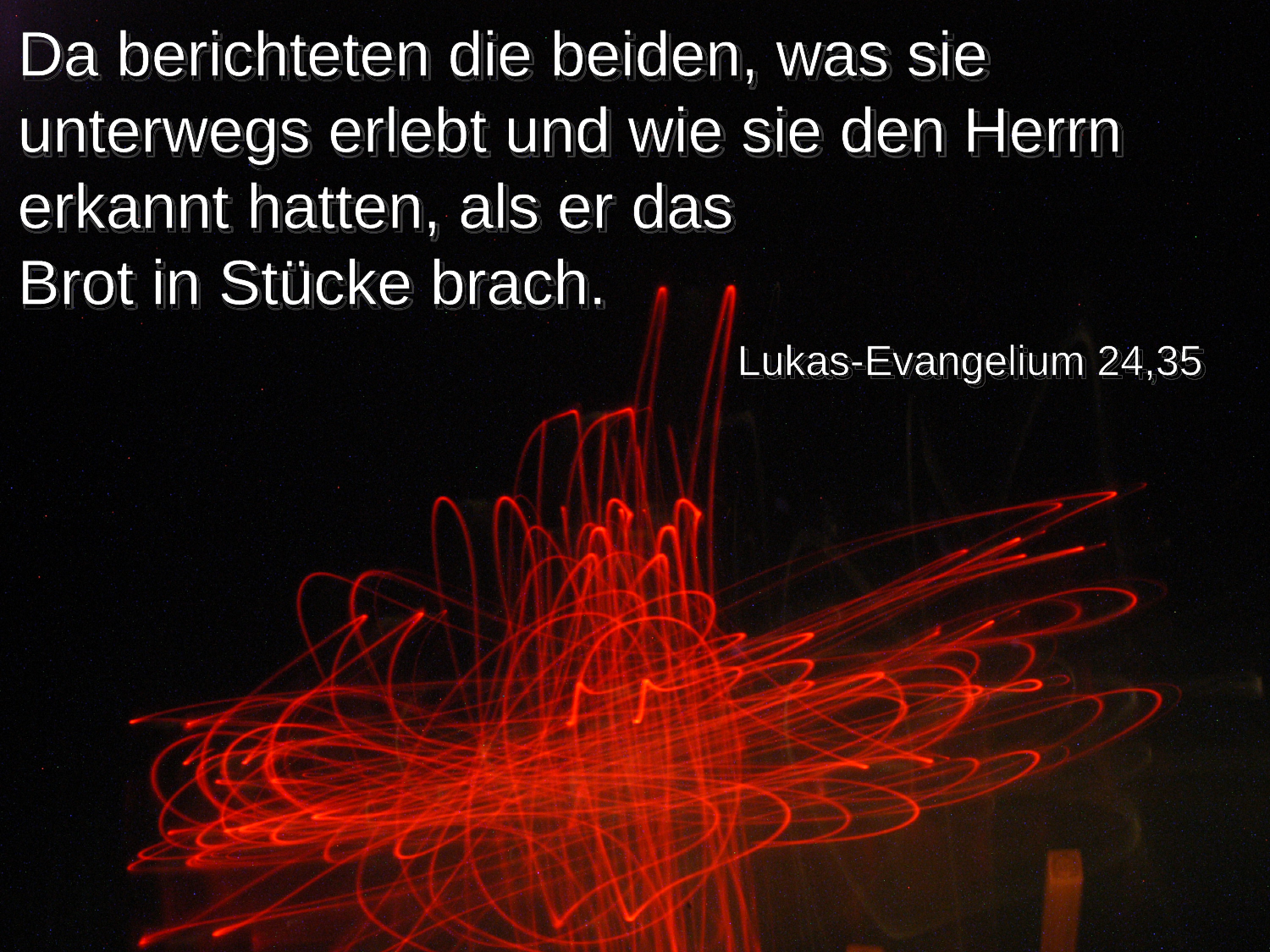

Da berichteten die beiden, was sie unterwegs erlebt und wie sie den Herrn erkannt hatten, als er das
Brot in Stücke brach.
Lukas-Evangelium 24,35